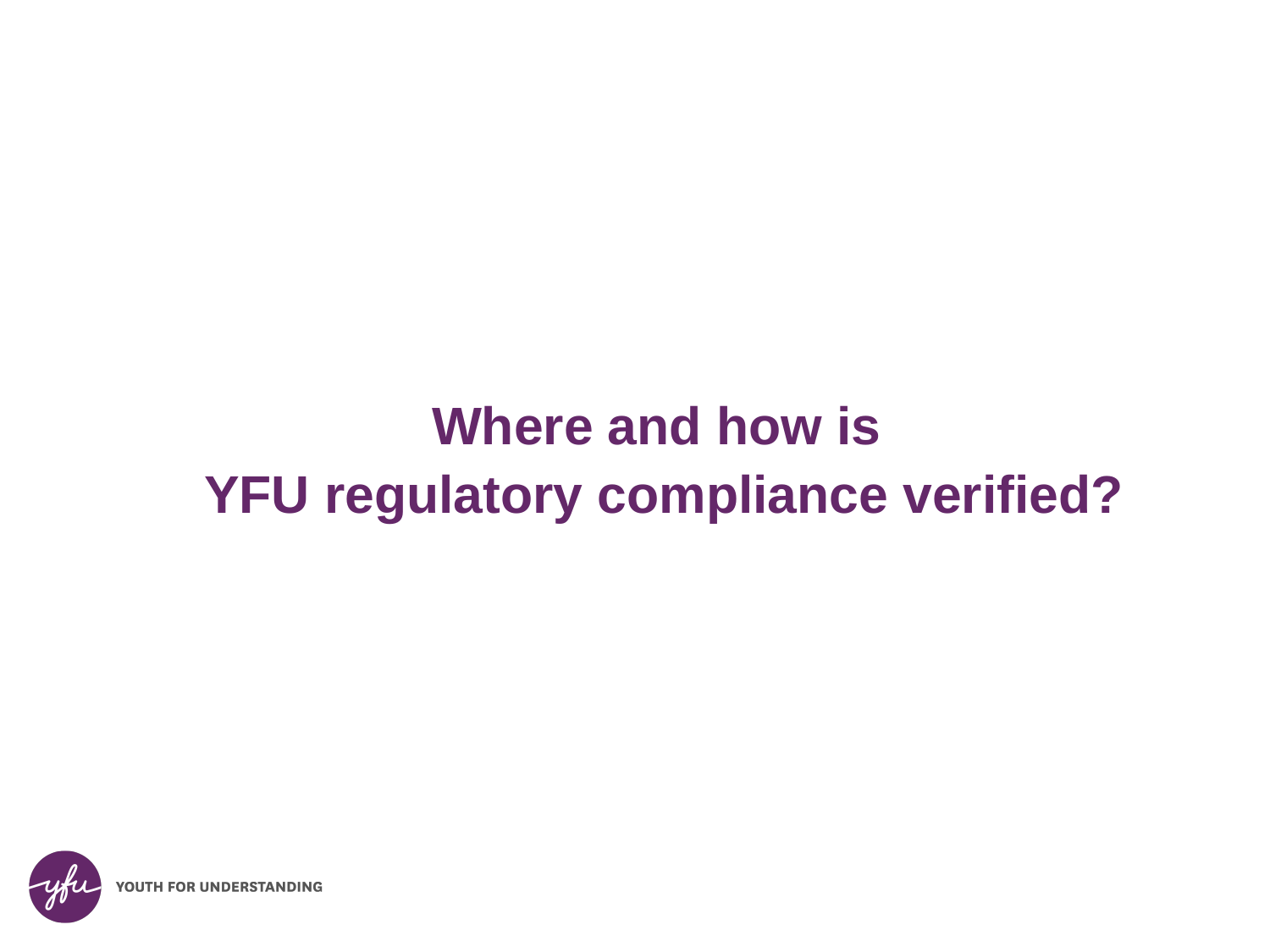

Where and how is
 YFU regulatory compliance verified?